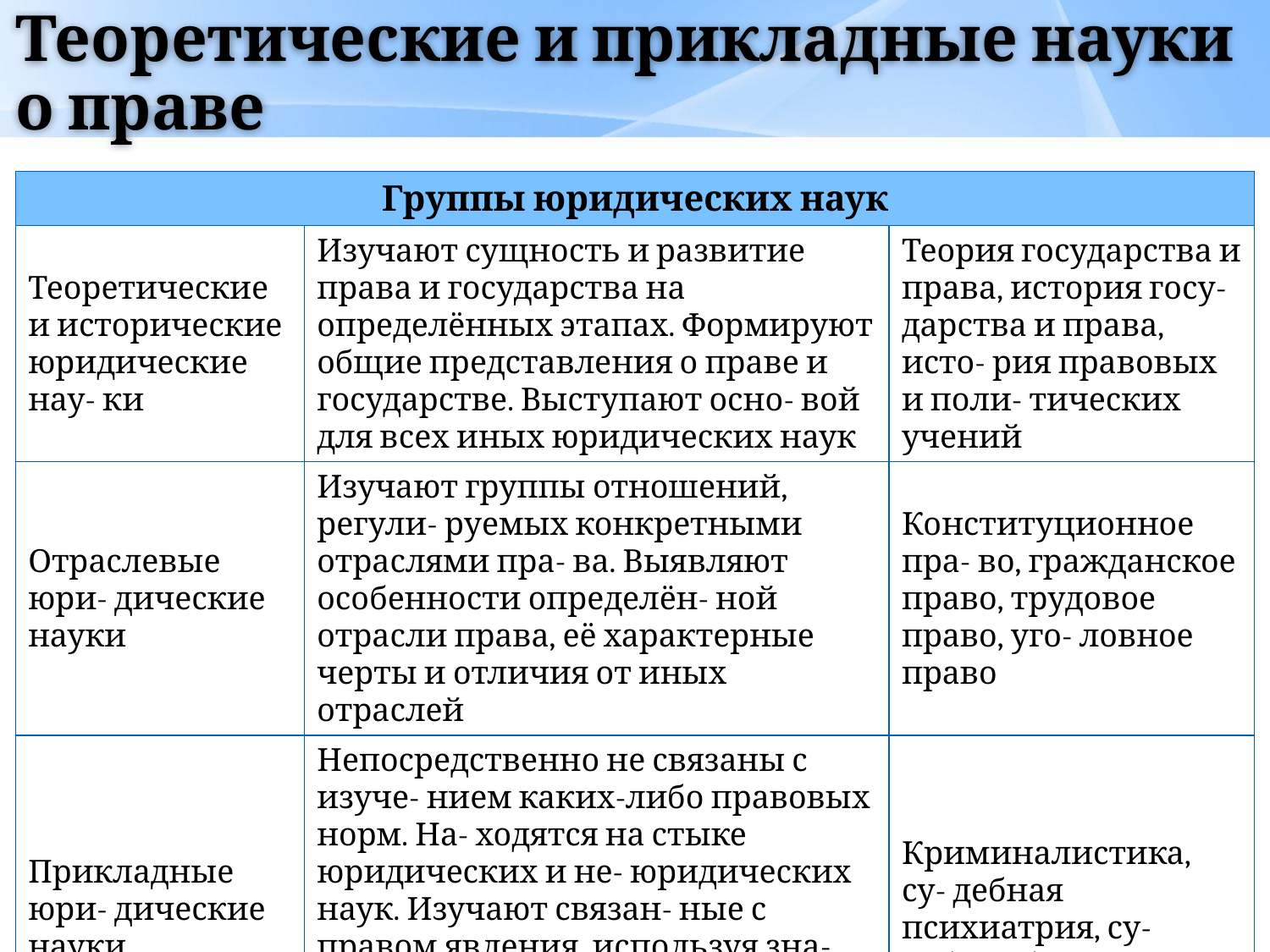

# Теоретические и прикладные науки о праве
| Группы юридических наук |  |  |
| --- | --- | --- |
| Теоретические и исторические юридические нау- ки | Изучают сущность и развитие права и государства на определённых этапах. Формируют общие представления о праве и государстве. Выступают осно- вой для всех иных юридических наук | Теория государства и права, история госу- дарства и права, исто- рия правовых и поли- тических учений |
| Отраслевые юри- дические науки | Изучают группы отношений, регули- руемых конкретными отраслями пра- ва. Выявляют особенности определён- ной отрасли права, её характерные черты и отличия от иных отраслей | Конституционное пра- во, гражданское право, трудовое право, уго- ловное право |
| Прикладные юри- дические науки | Непосредственно не связаны с изуче- нием каких-либо правовых норм. На- ходятся на стыке юридических и не- юридических наук. Изучают связан- ные с правом явления, используя зна- ния иных наук (социологии, психоло- гии, медицины, химии и т. д.) | Криминалистика, су- дебная психиатрия, су- дебная бухгалтерия |